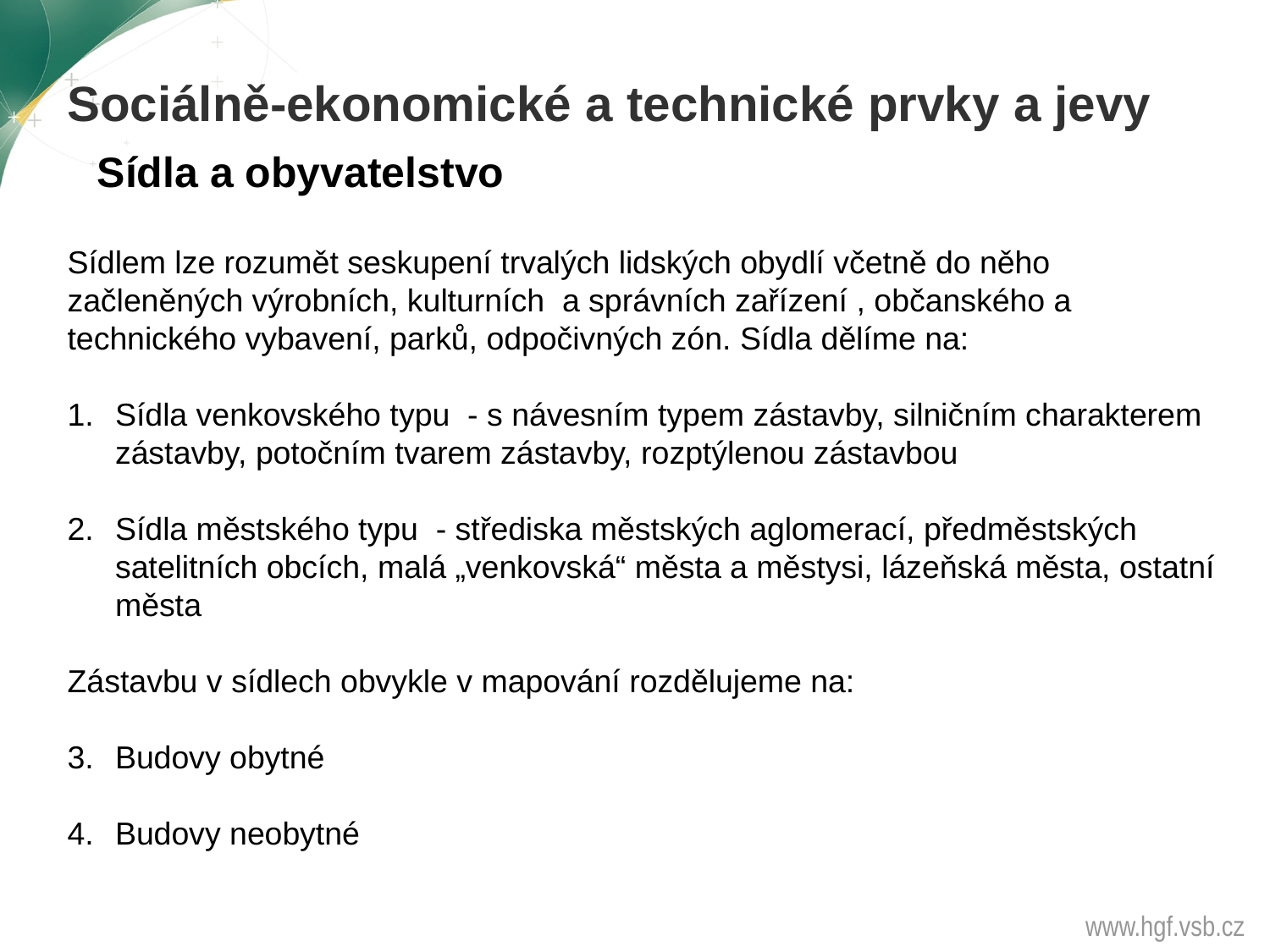

Sociálně-ekonomické a technické prvky a jevy
Sídla a obyvatelstvo
Sídlem lze rozumět seskupení trvalých lidských obydlí včetně do něho začleněných výrobních, kulturních  a správních zařízení , občanského a technického vybavení, parků, odpočivných zón. Sídla dělíme na:

Sídla venkovského typu  - s návesním typem zástavby, silničním charakterem zástavby, potočním tvarem zástavby, rozptýlenou zástavbou

Sídla městského typu  - střediska městských aglomerací, předměstských satelitních obcích, malá „venkovská“ města a městysi, lázeňská města, ostatní města

Zástavbu v sídlech obvykle v mapování rozdělujeme na:

Budovy obytné

Budovy neobytné

www.hgf.vsb.cz